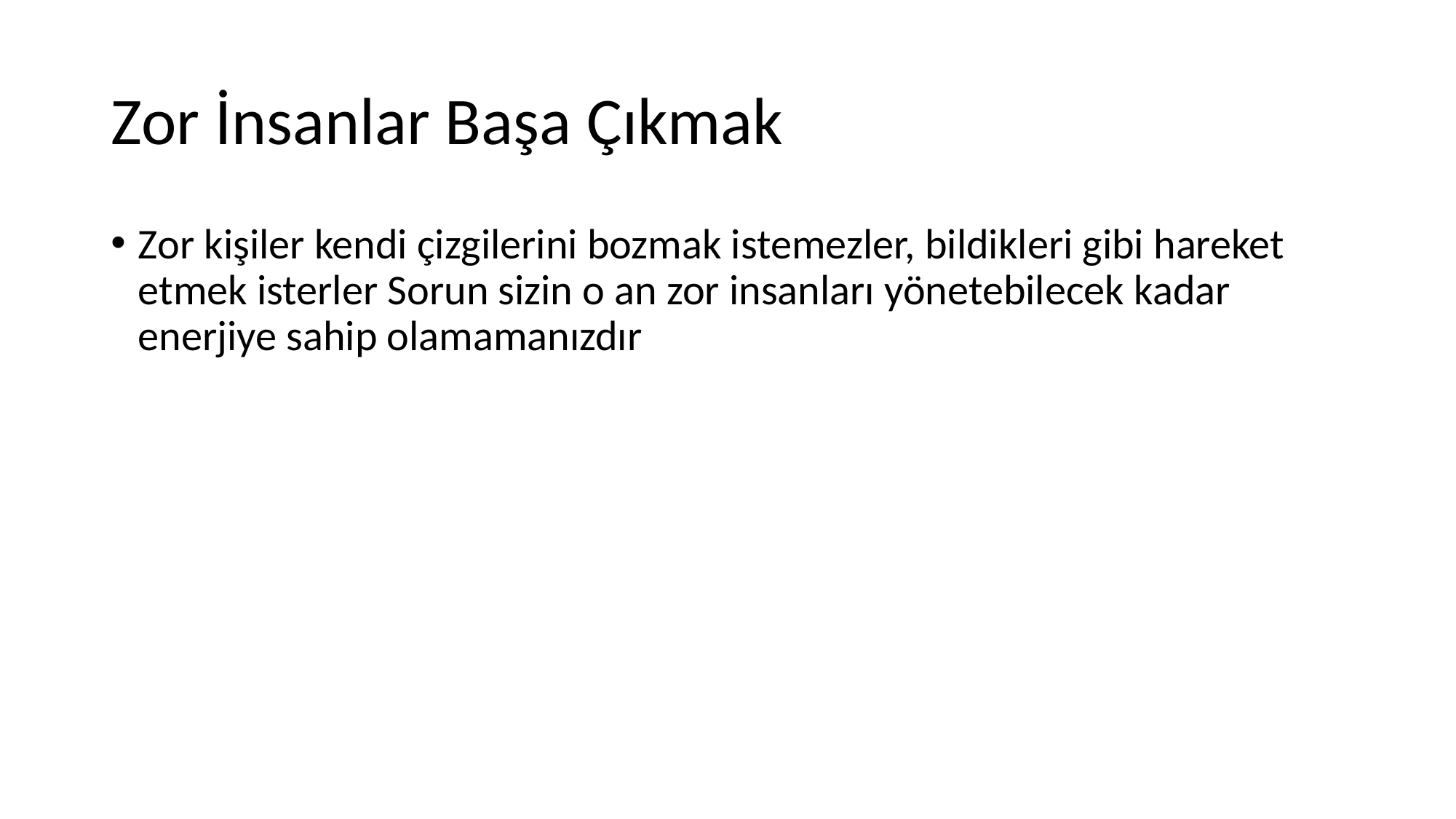

# Zor İnsanlar Başa Çıkmak
Zor kişiler kendi çizgilerini bozmak istemezler, bildikleri gibi hareket etmek isterler Sorun sizin o an zor insanları yönetebilecek kadar enerjiye sahip olamamanızdır